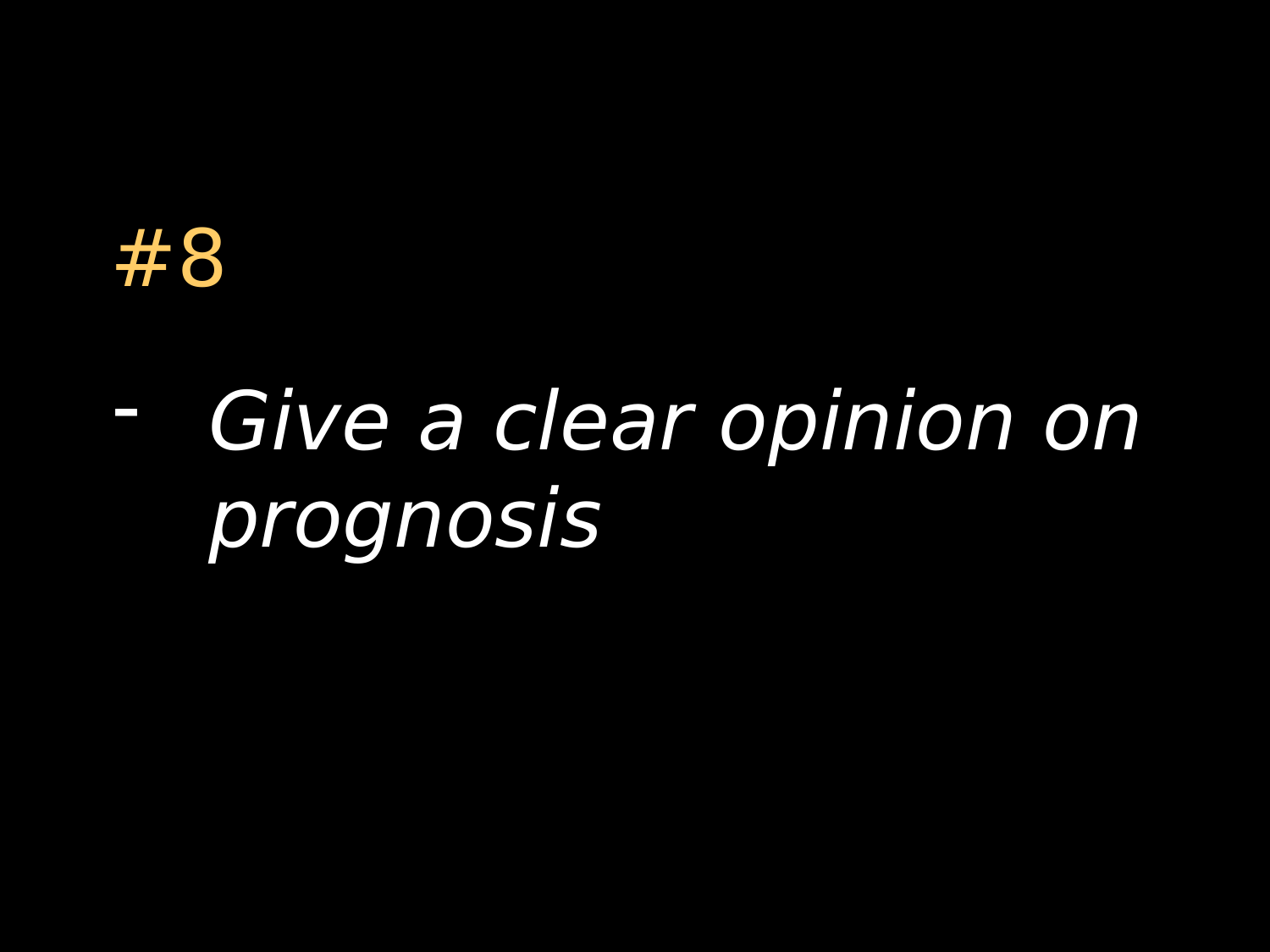

#8
Give a clear opinion on prognosis